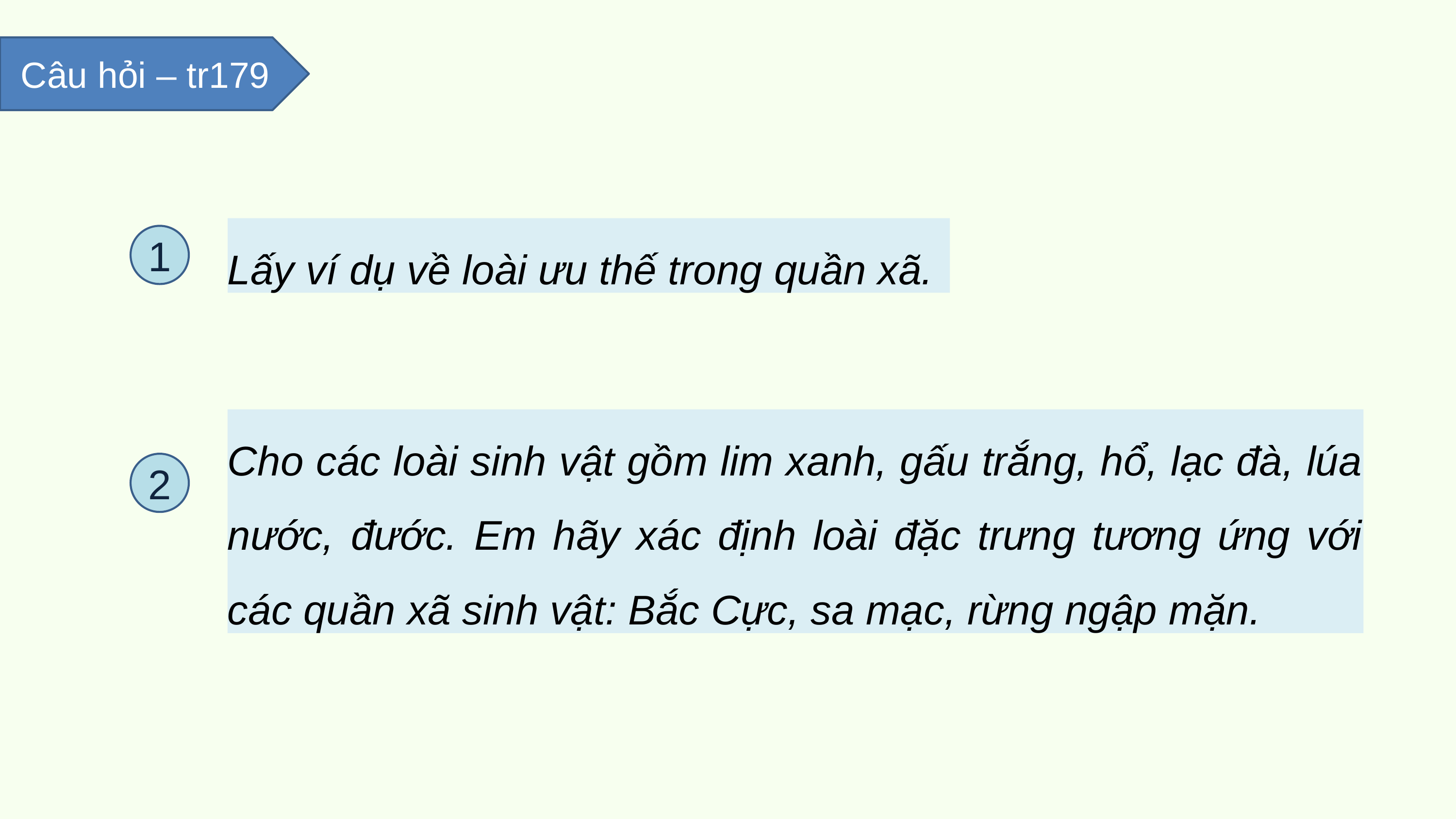

Câu hỏi – tr179
Lấy ví dụ về loài ưu thế trong quần xã.
1
Cho các loài sinh vật gồm lim xanh, gấu trắng, hổ, lạc đà, lúa nước, đước. Em hãy xác định loài đặc trưng tương ứng với các quần xã sinh vật: Bắc Cực, sa mạc, rừng ngập mặn.
2